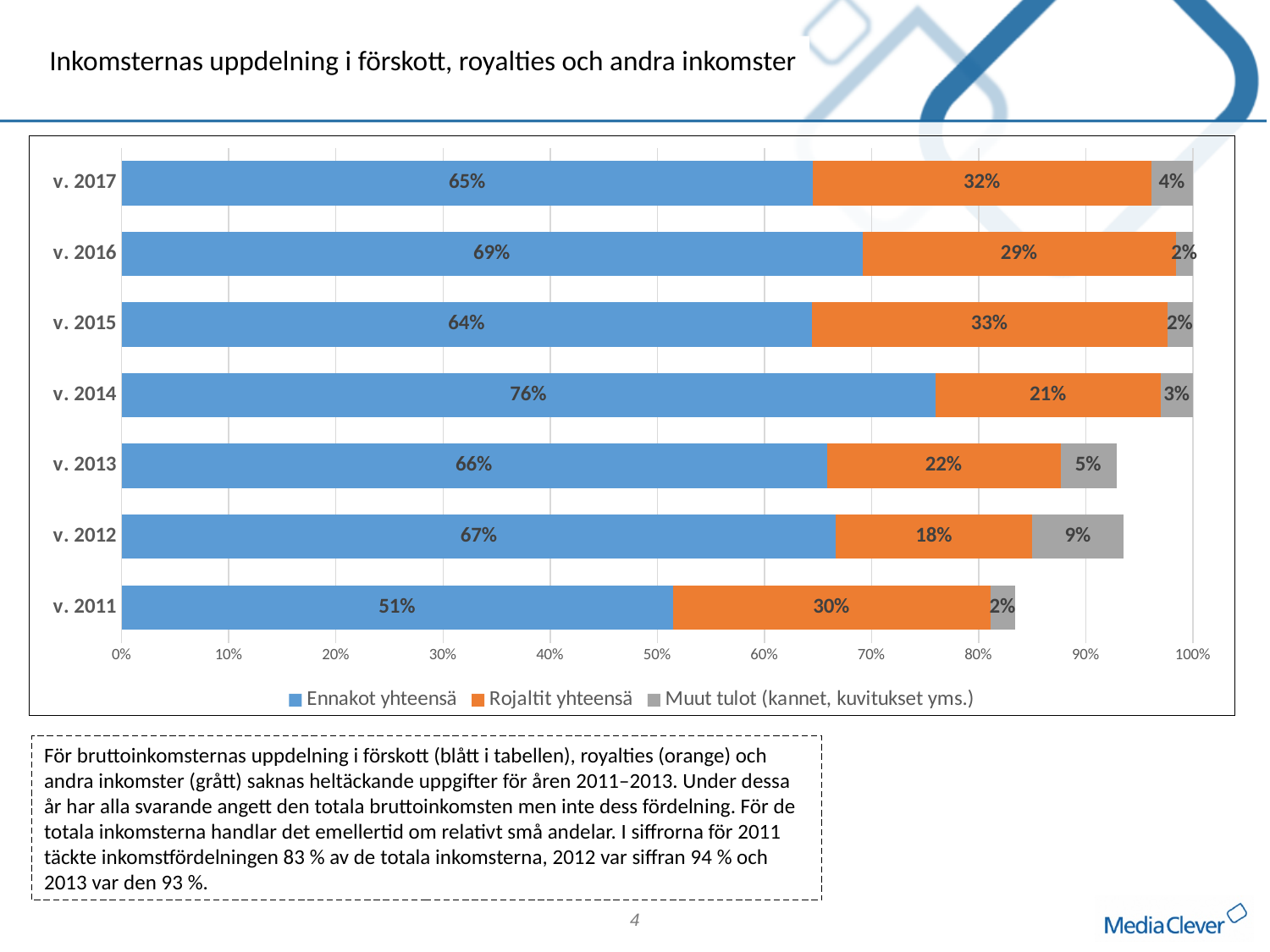

Inkomsternas uppdelning i förskott, royalties och andra inkomster

### Chart

| Category | Ennakot yhteensä | Rojaltit yhteensä | Muut tulot (kannet, kuvitukset yms.) |
|---|---|---|---|
| v. 2011 | 0.5144106055841093 | 0.2968110770437818 | 0.022482105849608414 |
| v. 2012 | 0.6668644030553833 | 0.1831541443407156 | 0.08514155841148147 |
| v. 2013 | 0.6583031147432846 | 0.21823745393670677 | 0.052115925286096064 |
| v. 2014 | 0.76 | 0.21 | 0.03 |
| v. 2015 | 0.6443237310682494 | 0.33184676518757195 | 0.02382950374417875 |
| v. 2016 | 0.6915113871635611 | 0.2925625099538143 | 0.01592610288262462 |
| v. 2017 | 0.6455238089682245 | 0.3153882517838547 | 0.03908793924792078 |
För bruttoinkomsternas uppdelning i förskott (blått i tabellen), royalties (orange) och andra inkomster (grått) saknas heltäckande uppgifter för åren 2011–2013. Under dessa år har alla svarande angett den totala bruttoinkomsten men inte dess fördelning. För de totala inkomsterna handlar det emellertid om relativt små andelar. I siffrorna för 2011 täckte inkomstfördelningen 83 % av de totala inkomsterna, 2012 var siffran 94 % och 2013 var den 93 %.